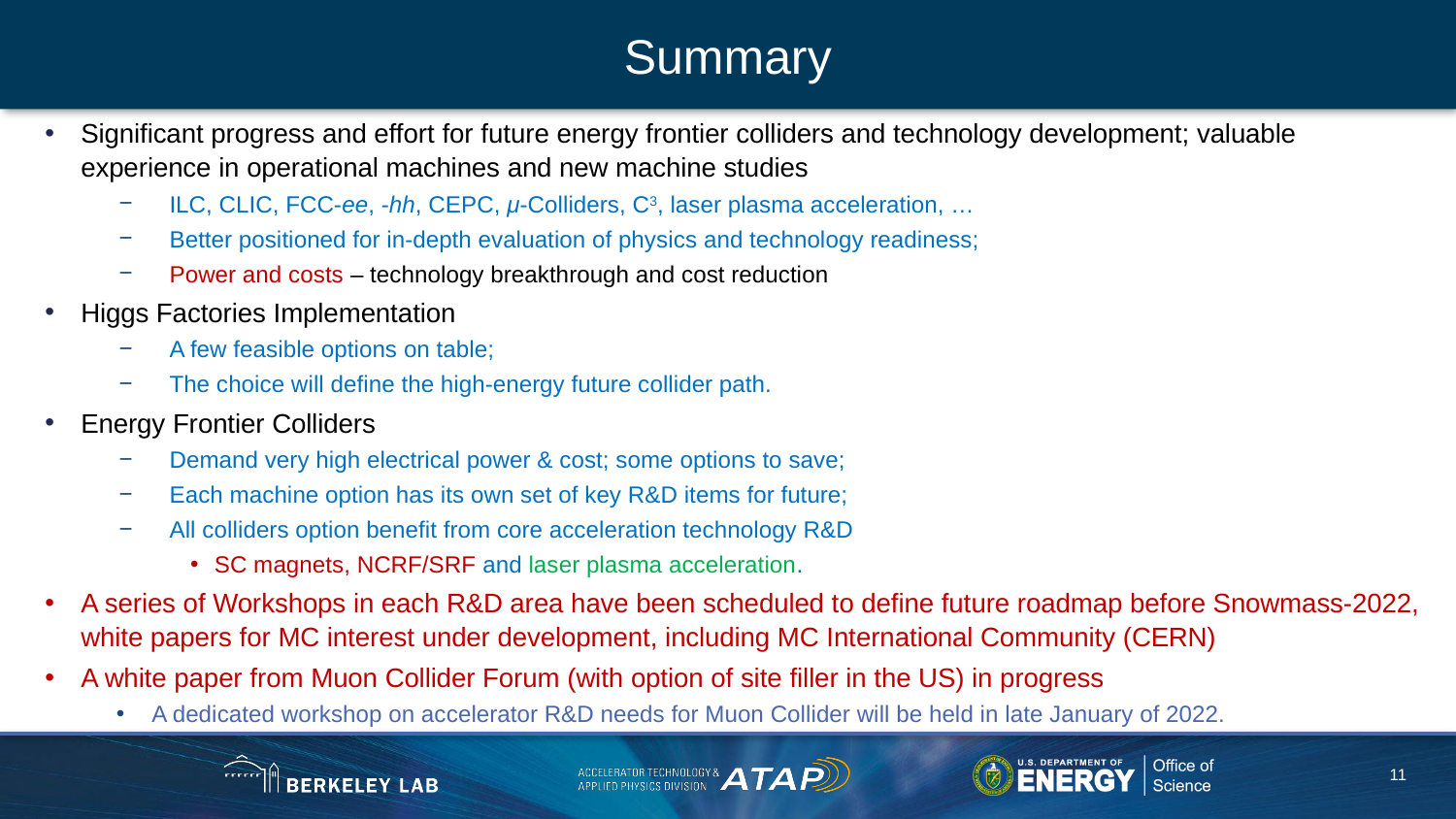

# Summary
Significant progress and effort for future energy frontier colliders and technology development; valuable experience in operational machines and new machine studies
ILC, CLIC, FCC-ee, -hh, CEPC, μ-Colliders, C3, laser plasma acceleration, …
Better positioned for in-depth evaluation of physics and technology readiness;
Power and costs – technology breakthrough and cost reduction
Higgs Factories Implementation
A few feasible options on table;
The choice will define the high-energy future collider path.
Energy Frontier Colliders
Demand very high electrical power & cost; some options to save;
Each machine option has its own set of key R&D items for future;
All colliders option benefit from core acceleration technology R&D
SC magnets, NCRF/SRF and laser plasma acceleration.
A series of Workshops in each R&D area have been scheduled to define future roadmap before Snowmass-2022, white papers for MC interest under development, including MC International Community (CERN)
A white paper from Muon Collider Forum (with option of site filler in the US) in progress
A dedicated workshop on accelerator R&D needs for Muon Collider will be held in late January of 2022.